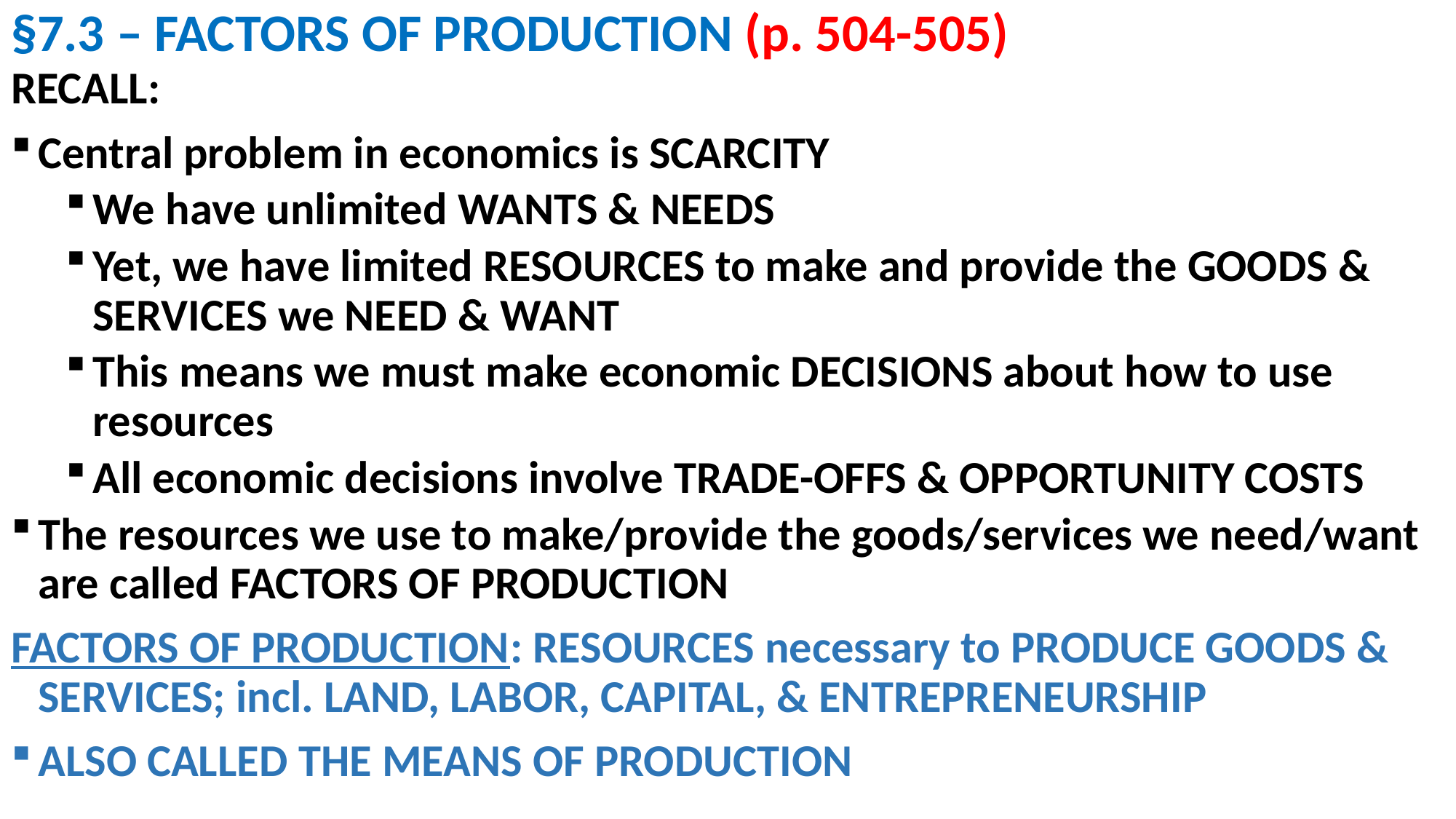

# §7.3 – FACTORS OF PRODUCTION (p. 504-505)
RECALL:
Central problem in economics is SCARCITY
We have unlimited WANTS & NEEDS
Yet, we have limited RESOURCES to make and provide the GOODS & SERVICES we NEED & WANT
This means we must make economic DECISIONS about how to use resources
All economic decisions involve TRADE-OFFS & OPPORTUNITY COSTS
The resources we use to make/provide the goods/services we need/want are called FACTORS OF PRODUCTION
FACTORS OF PRODUCTION: RESOURCES necessary to PRODUCE GOODS & SERVICES; incl. LAND, LABOR, CAPITAL, & ENTREPRENEURSHIP
ALSO CALLED THE MEANS OF PRODUCTION